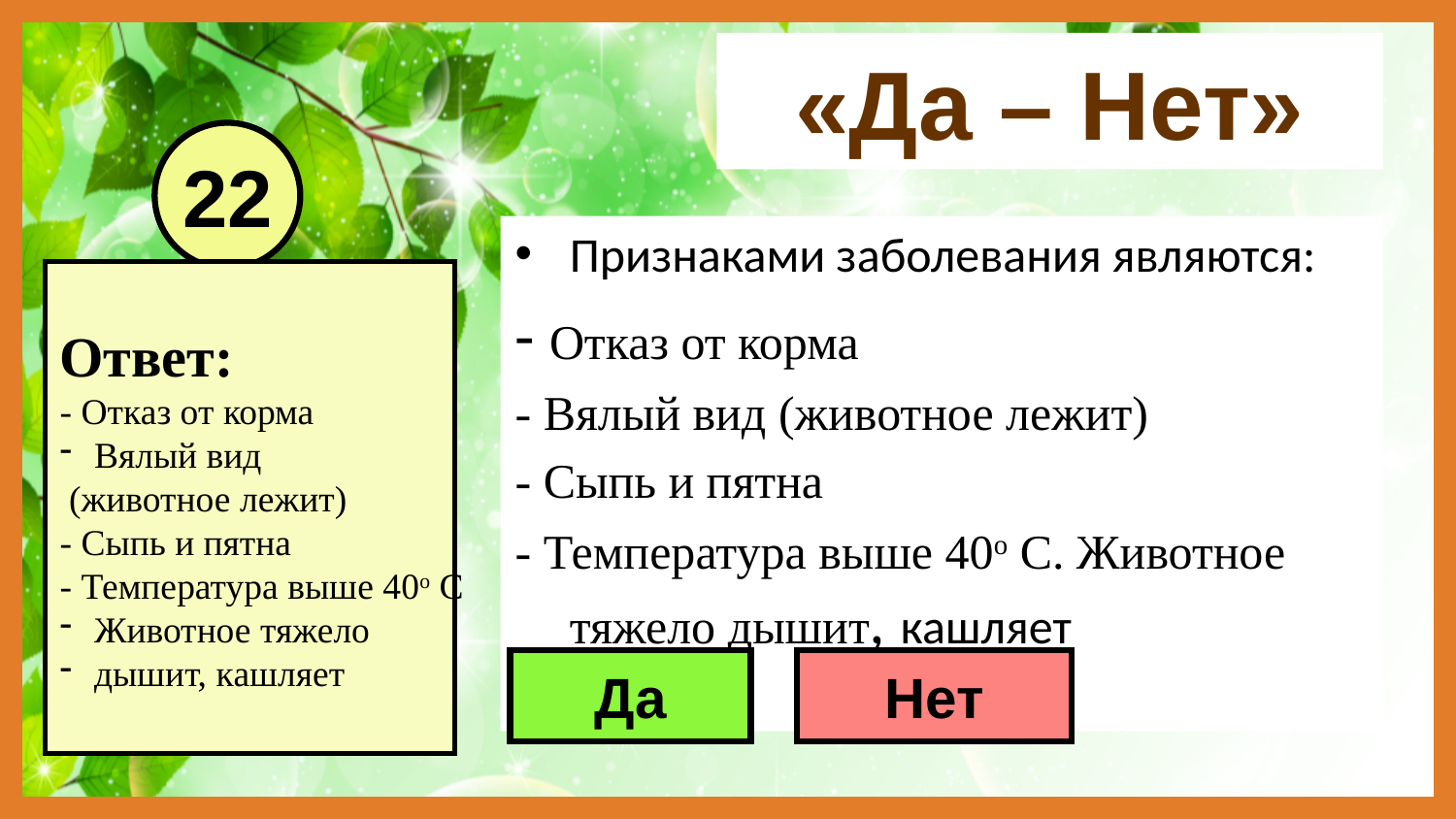

«Да – Нет»
22
Признаками заболевания являются:
- Отказ от корма
- Вялый вид (животное лежит)
- Сыпь и пятна
- Температура выше 40о С. Животное тяжело дышит, кашляет

Ответ:
- Отказ от корма
Вялый вид
 (животное лежит)
- Сыпь и пятна
- Температура выше 40о С
Животное тяжело
дышит, кашляет
Да
Нет